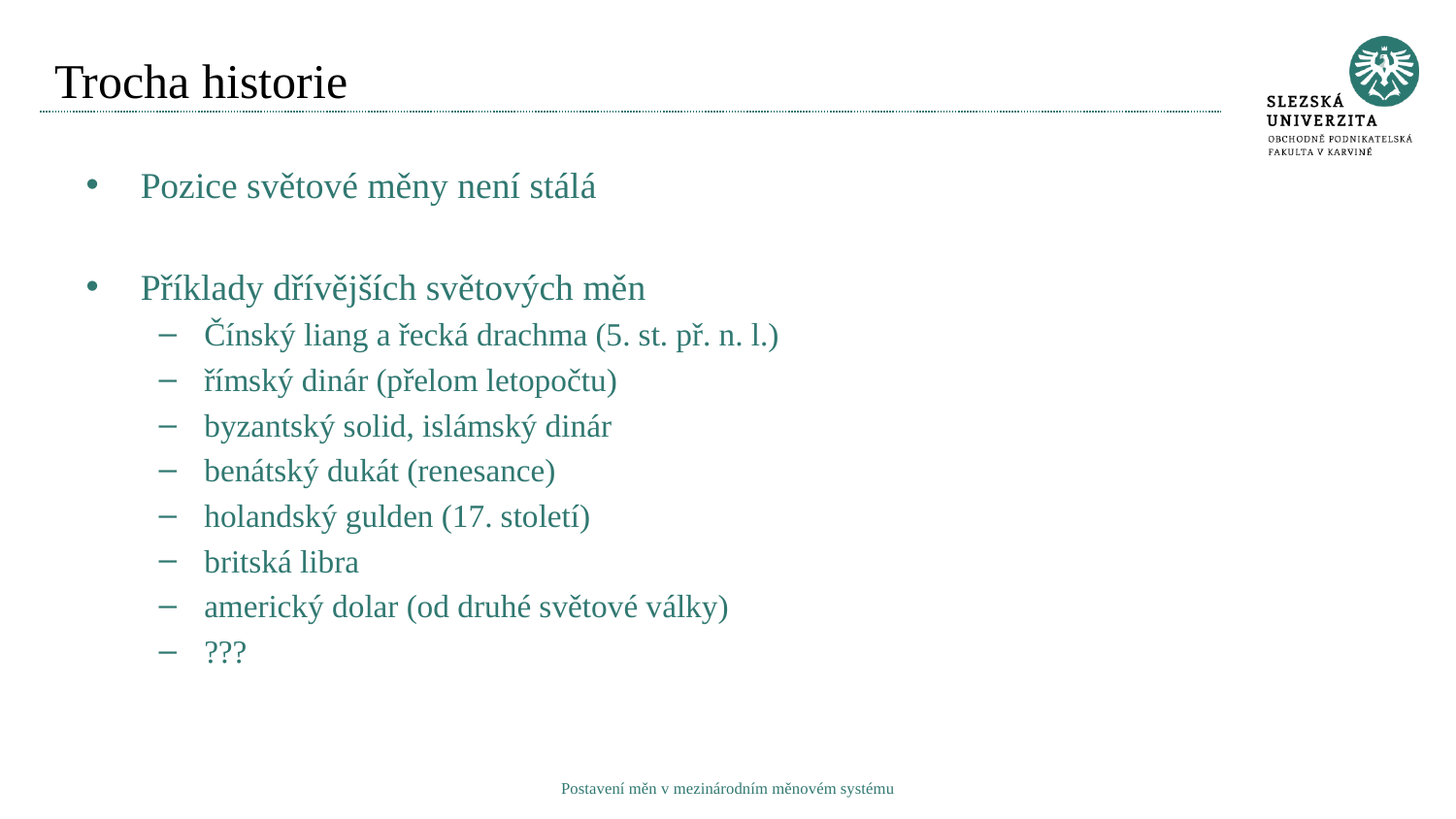

# Trocha historie
Pozice světové měny není stálá

Příklady dřívějších světových měn
Čínský liang a řecká drachma (5. st. př. n. l.)
římský dinár (přelom letopočtu)
byzantský solid, islámský dinár
benátský dukát (renesance)
holandský gulden (17. století)
britská libra
americký dolar (od druhé světové války)
???